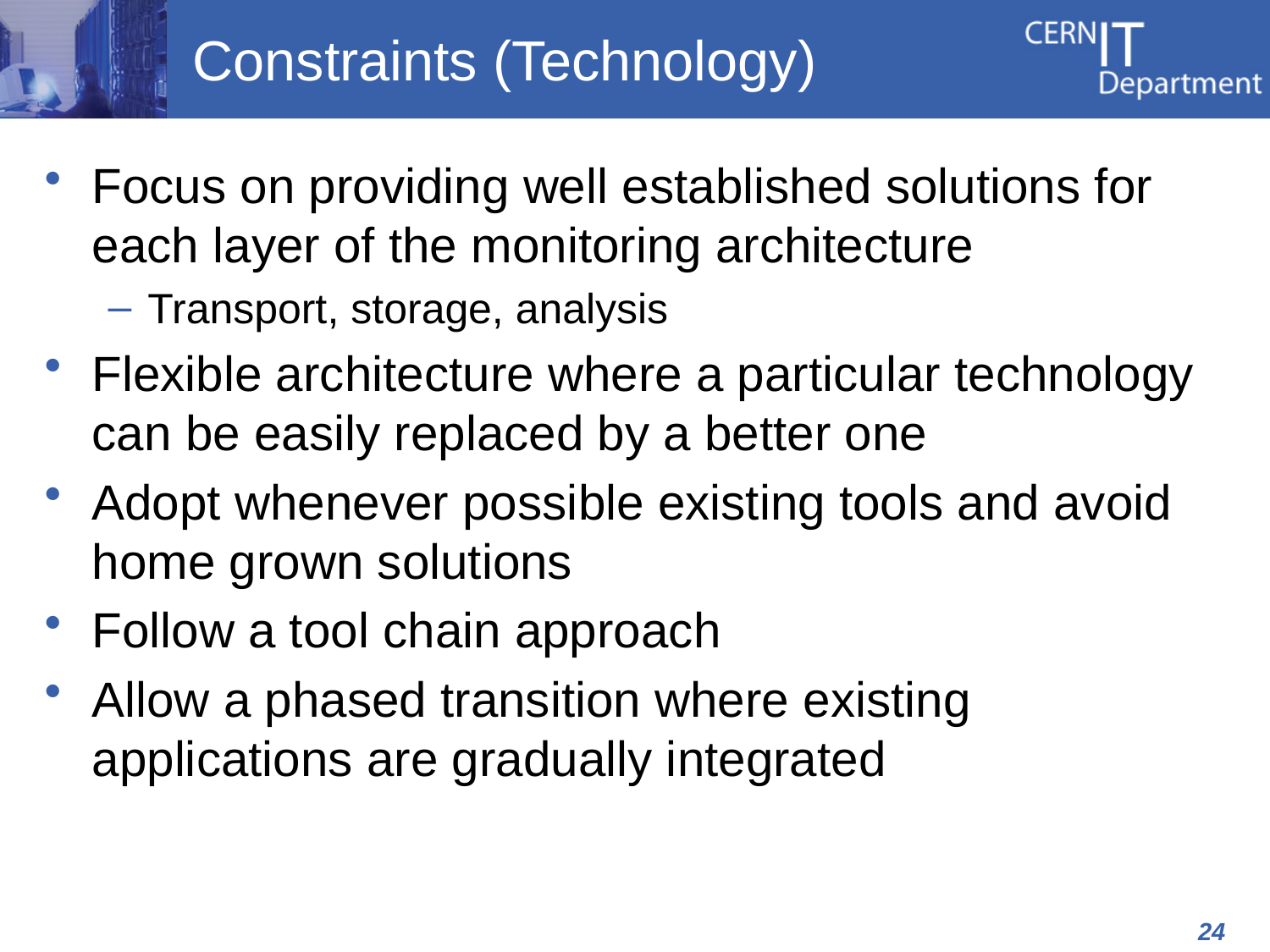

# Constraints (Technology)
Focus on providing well established solutions for each layer of the monitoring architecture
Transport, storage, analysis
Flexible architecture where a particular technology can be easily replaced by a better one
Adopt whenever possible existing tools and avoid home grown solutions
Follow a tool chain approach
Allow a phased transition where existing applications are gradually integrated

24